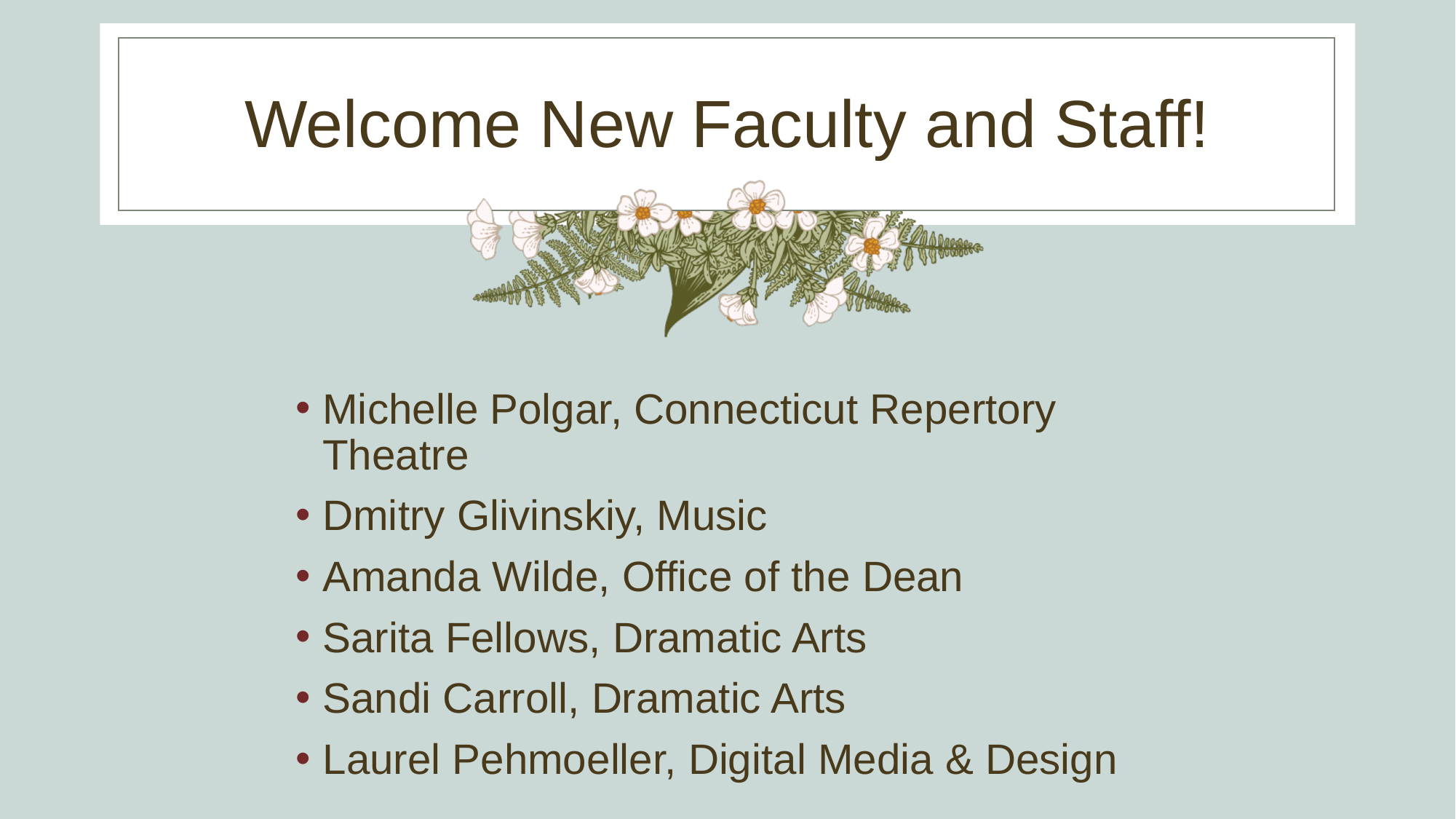

# Welcome New Faculty and Staff!
Michelle Polgar, Connecticut Repertory Theatre
Dmitry Glivinskiy, Music
Amanda Wilde, Office of the Dean
Sarita Fellows, Dramatic Arts
Sandi Carroll, Dramatic Arts
Laurel Pehmoeller, Digital Media & Design